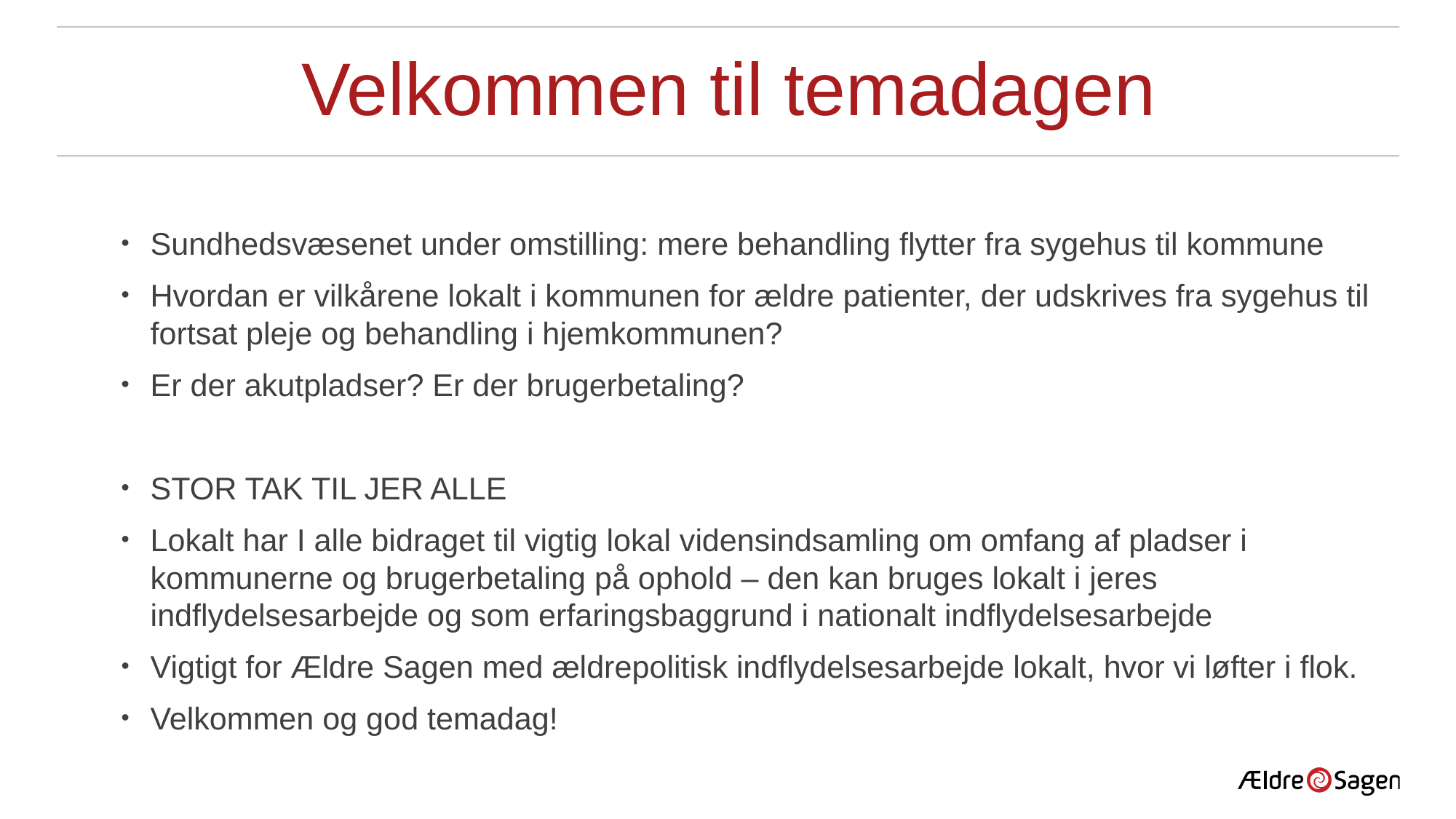

# Velkommen til temadagen

Sundhedsvæsenet under omstilling: mere behandling flytter fra sygehus til kommune
Hvordan er vilkårene lokalt i kommunen for ældre patienter, der udskrives fra sygehus til fortsat pleje og behandling i hjemkommunen?
Er der akutpladser? Er der brugerbetaling?

STOR TAK TIL JER ALLE
Lokalt har I alle bidraget til vigtig lokal vidensindsamling om omfang af pladser i kommunerne og brugerbetaling på ophold – den kan bruges lokalt i jeres indflydelsesarbejde og som erfaringsbaggrund i nationalt indflydelsesarbejde
Vigtigt for Ældre Sagen med ældrepolitisk indflydelsesarbejde lokalt, hvor vi løfter i flok.
Velkommen og god temadag!